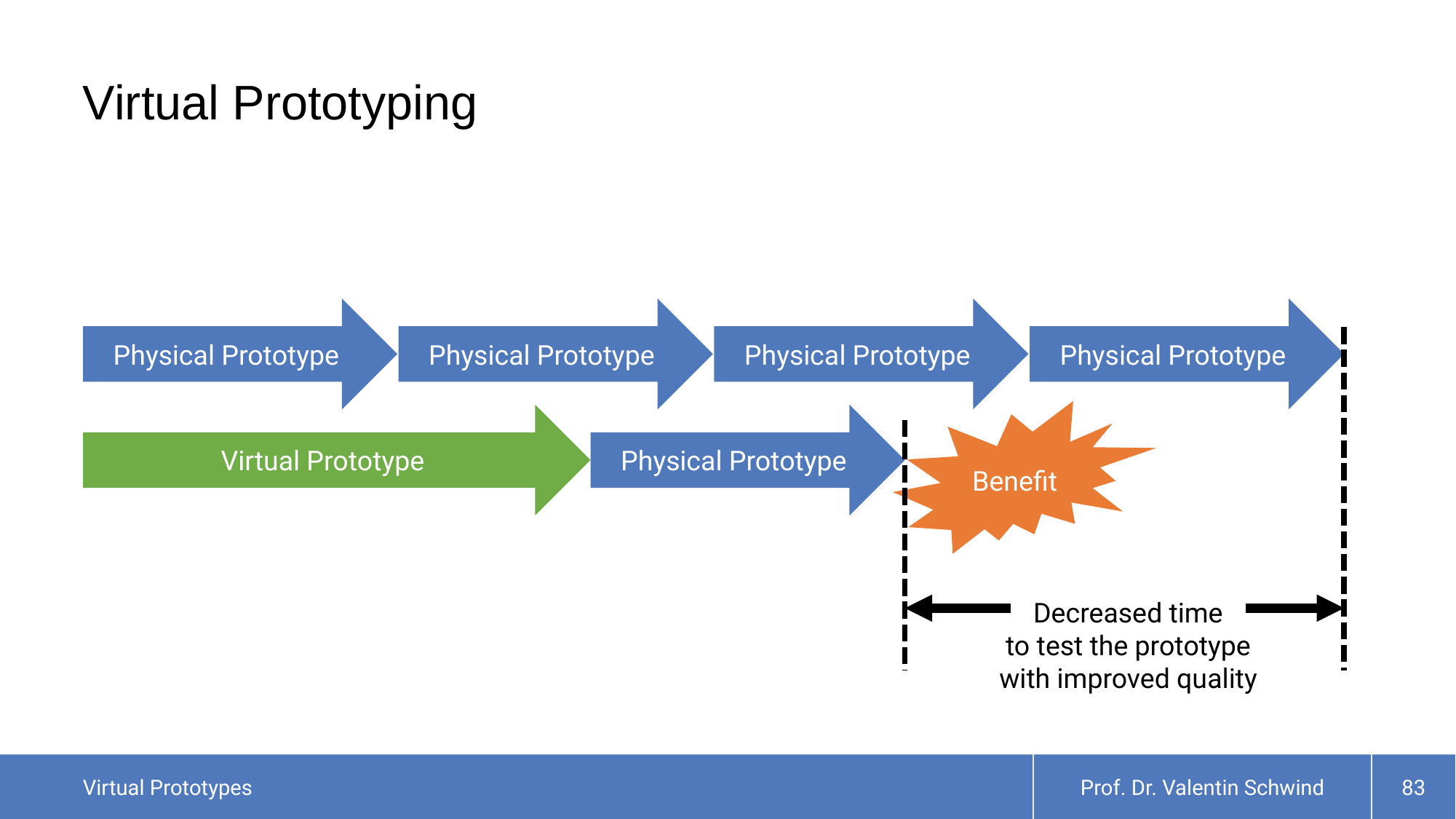

# Virtual Prototyping
Physical Prototype
Physical Prototype
Physical Prototype
Physical Prototype
Benefit
Physical Prototype
Virtual Prototype
Decreased time
to test the prototype
with improved quality
Virtual Prototypes
Prof. Dr. Valentin Schwind
83